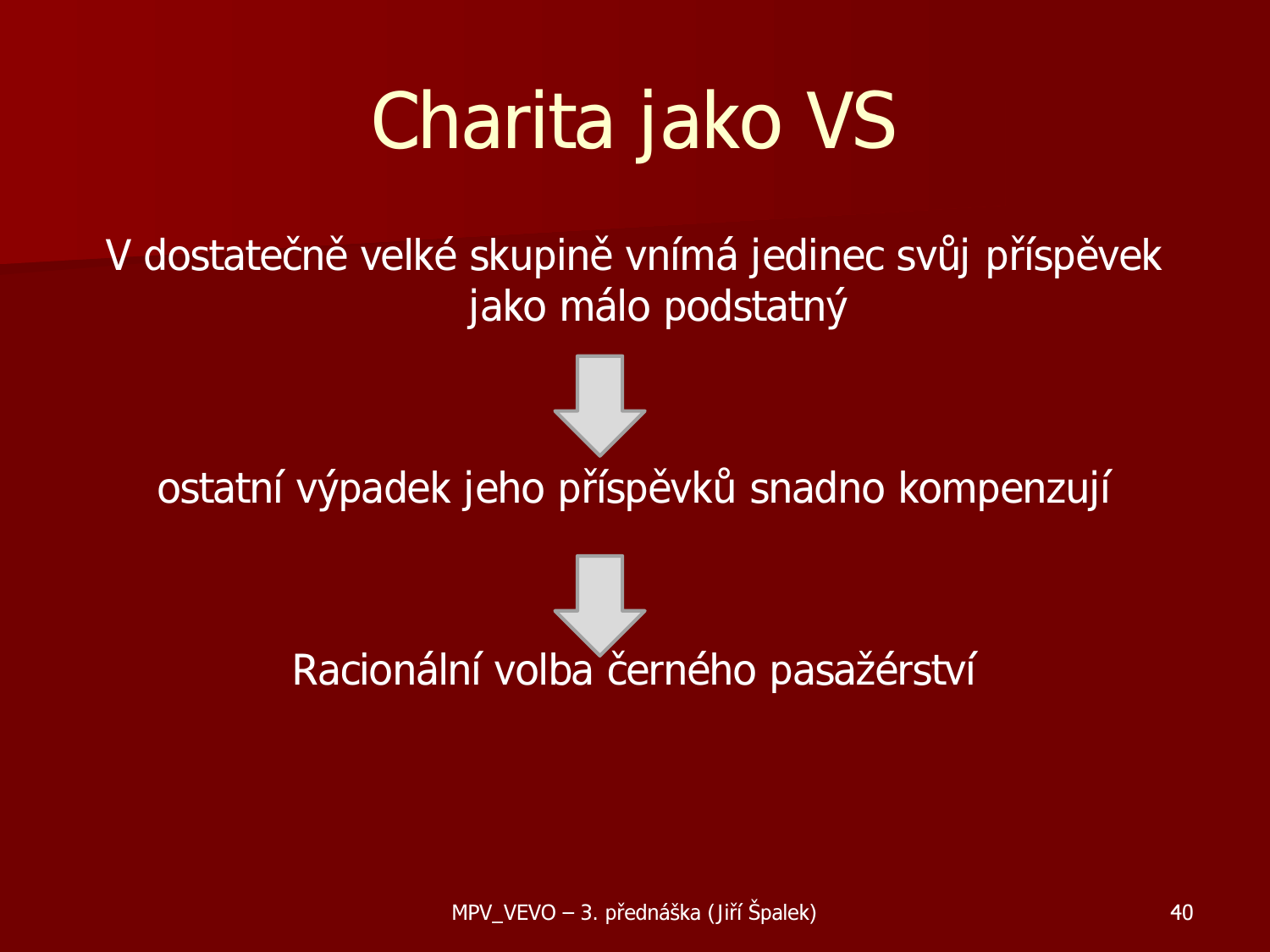

# Charita jako VS
V dostatečně velké skupině vnímá jedinec svůj příspěvek jako málo podstatný

ostatní výpadek jeho příspěvků snadno kompenzují

Racionální volba černého pasažérství

MPV_VEVO – 3. přednáška (Jiří Špalek)
40